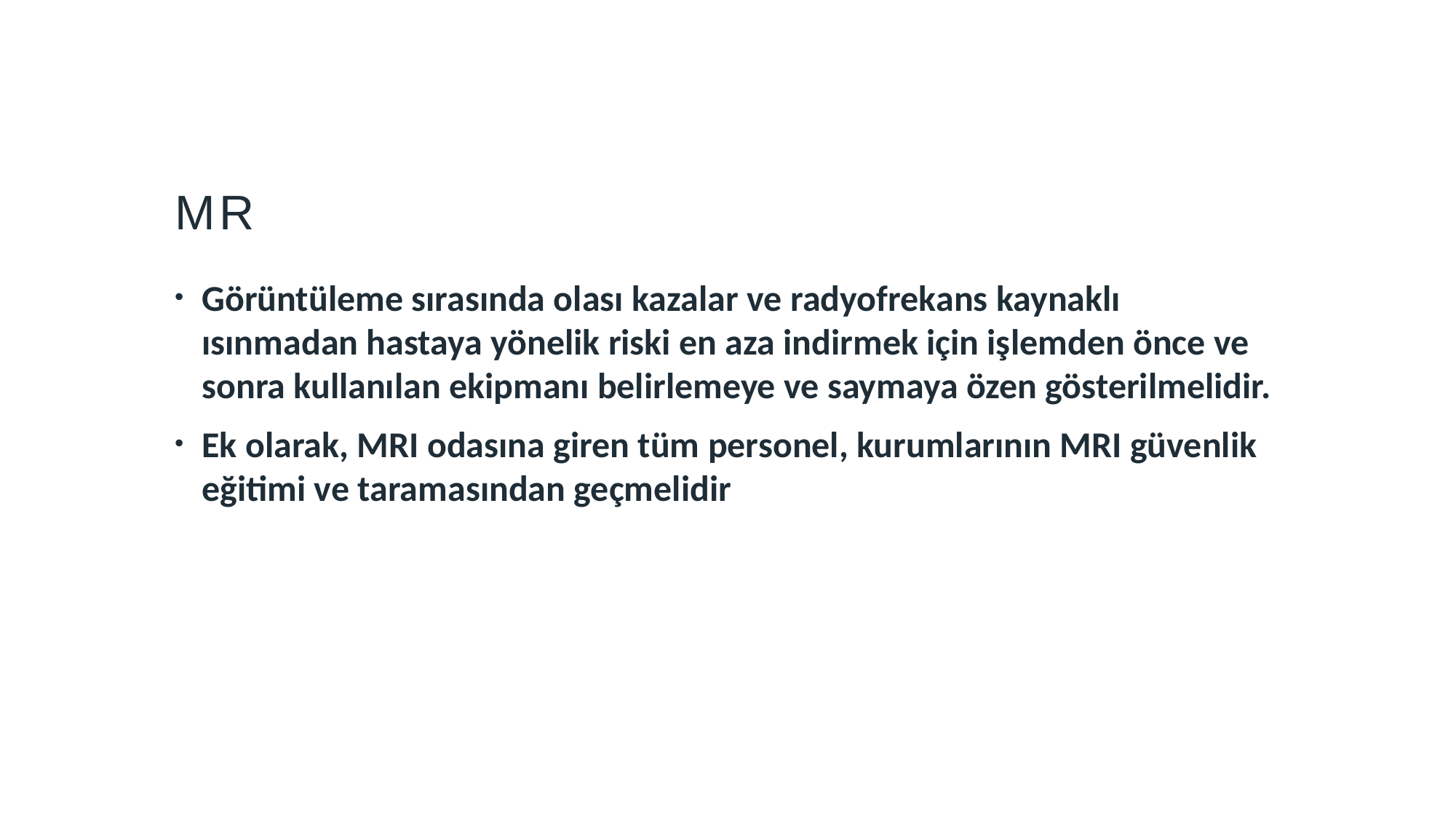

# mr
Görüntüleme sırasında olası kazalar ve radyofrekans kaynaklı ısınmadan hastaya yönelik riski en aza indirmek için işlemden önce ve sonra kullanılan ekipmanı belirlemeye ve saymaya özen gösterilmelidir.
Ek olarak, MRI odasına giren tüm personel, kurumlarının MRI güvenlik eğitimi ve taramasından geçmelidir